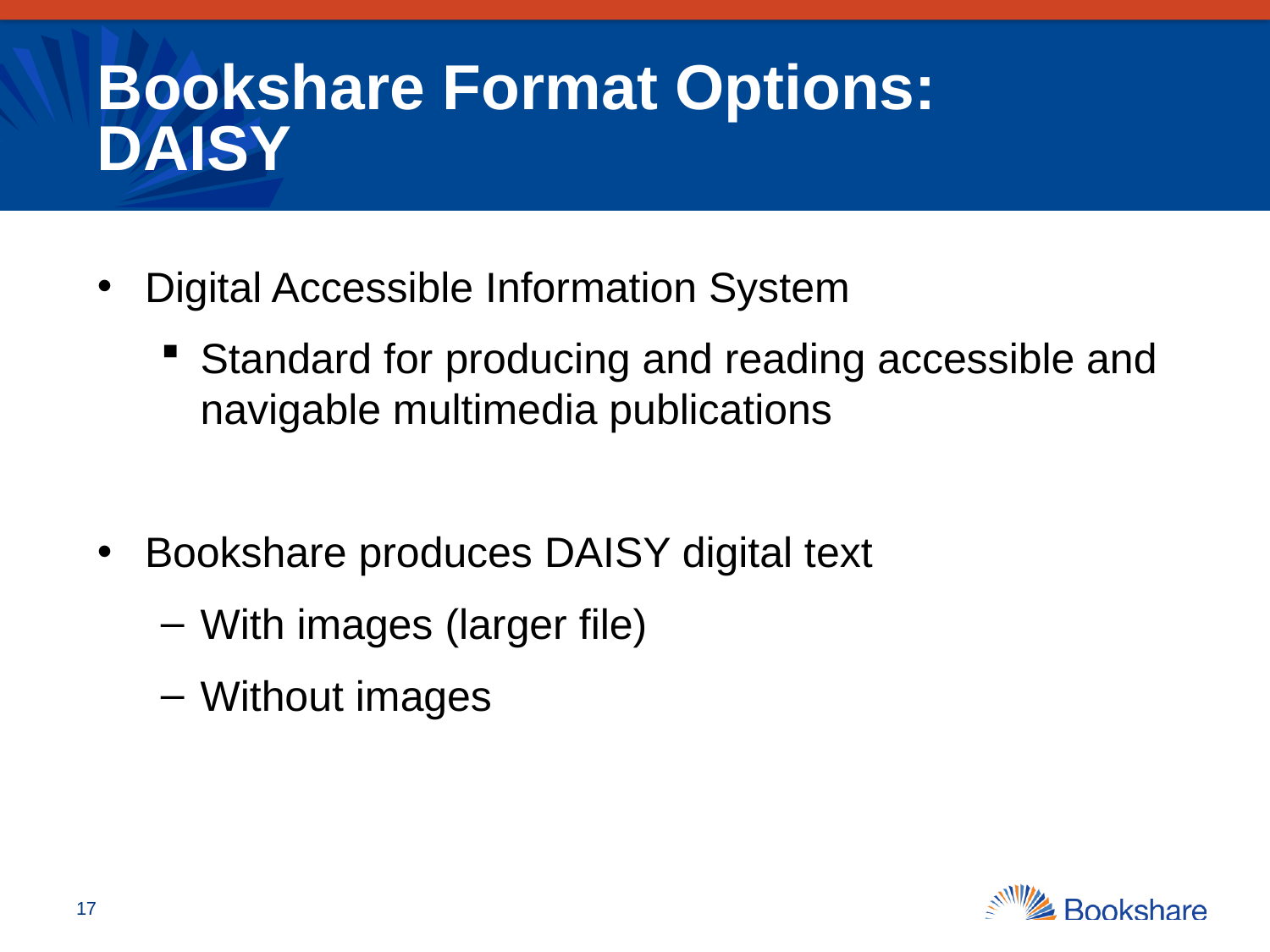

# Bookshare Format Options: DAISY
Digital Accessible Information System
Standard for producing and reading accessible and navigable multimedia publications

Bookshare produces DAISY digital text
With images (larger file)
Without images
17